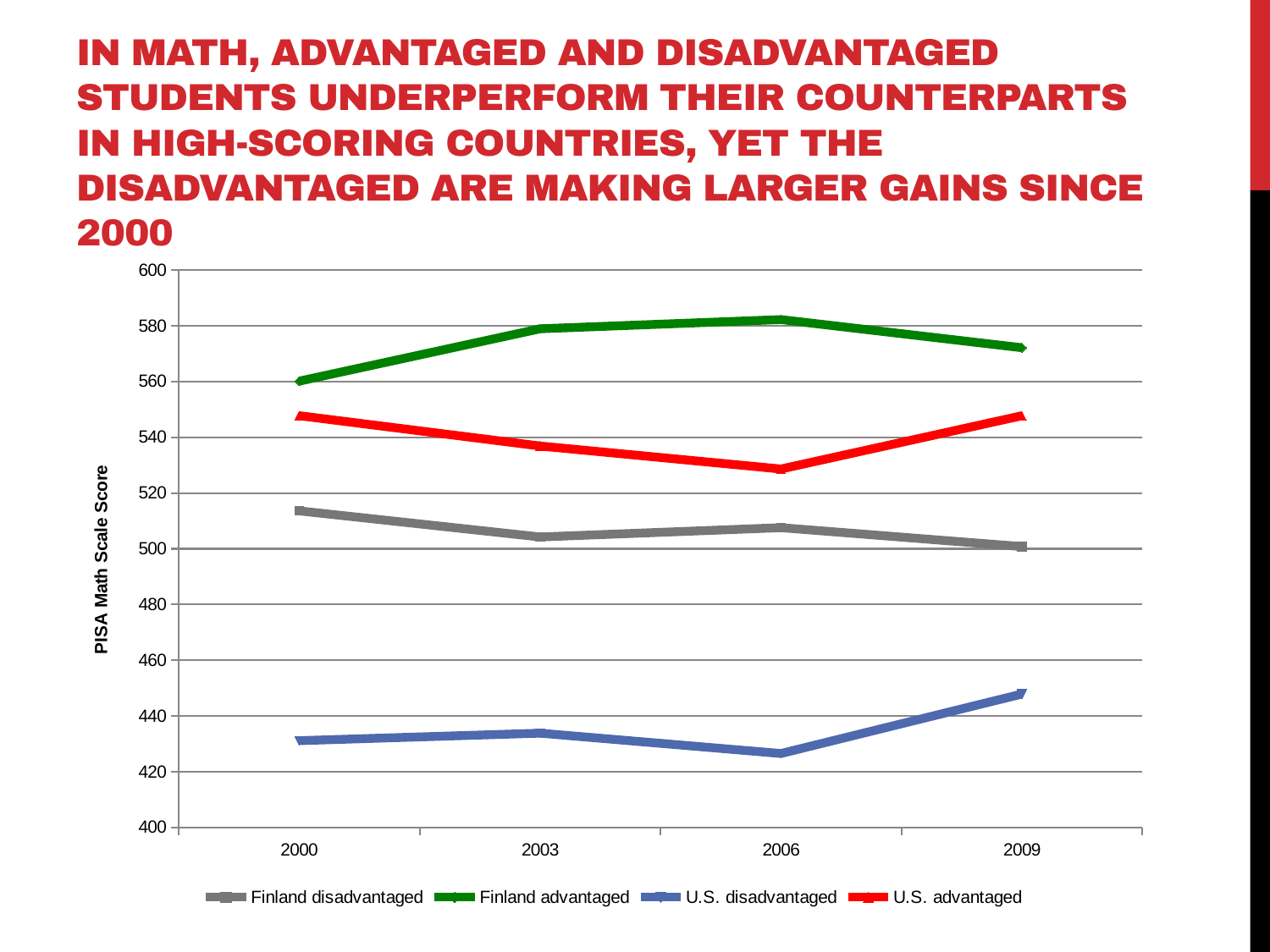

# IN MATH, advantaged and disadvantaged students underperform THEIR counterparts in high-scoring countries, Yet the disadvantaged are making larger gains since 2000

### Chart

| Category | Finland disadvantaged | Finland advantaged | U.S. disadvantaged | U.S. advantaged |
|---|---|---|---|---|
| 2000 | 513.5801627661581 | 560.1187952542646 | 431.1314476755452 | 547.7303770182685 |
| 2003 | 504.2307716902513 | 578.8998984777983 | 433.820667273268 | 536.8516608925077 |
| 2006 | 507.5493162952613 | 582.2078505926556 | 426.5279659556496 | 528.5969115756488 |
| 2009 | 500.7846995282076 | 572.1183965330696 | 447.850264924831 | 547.7199046033815 |